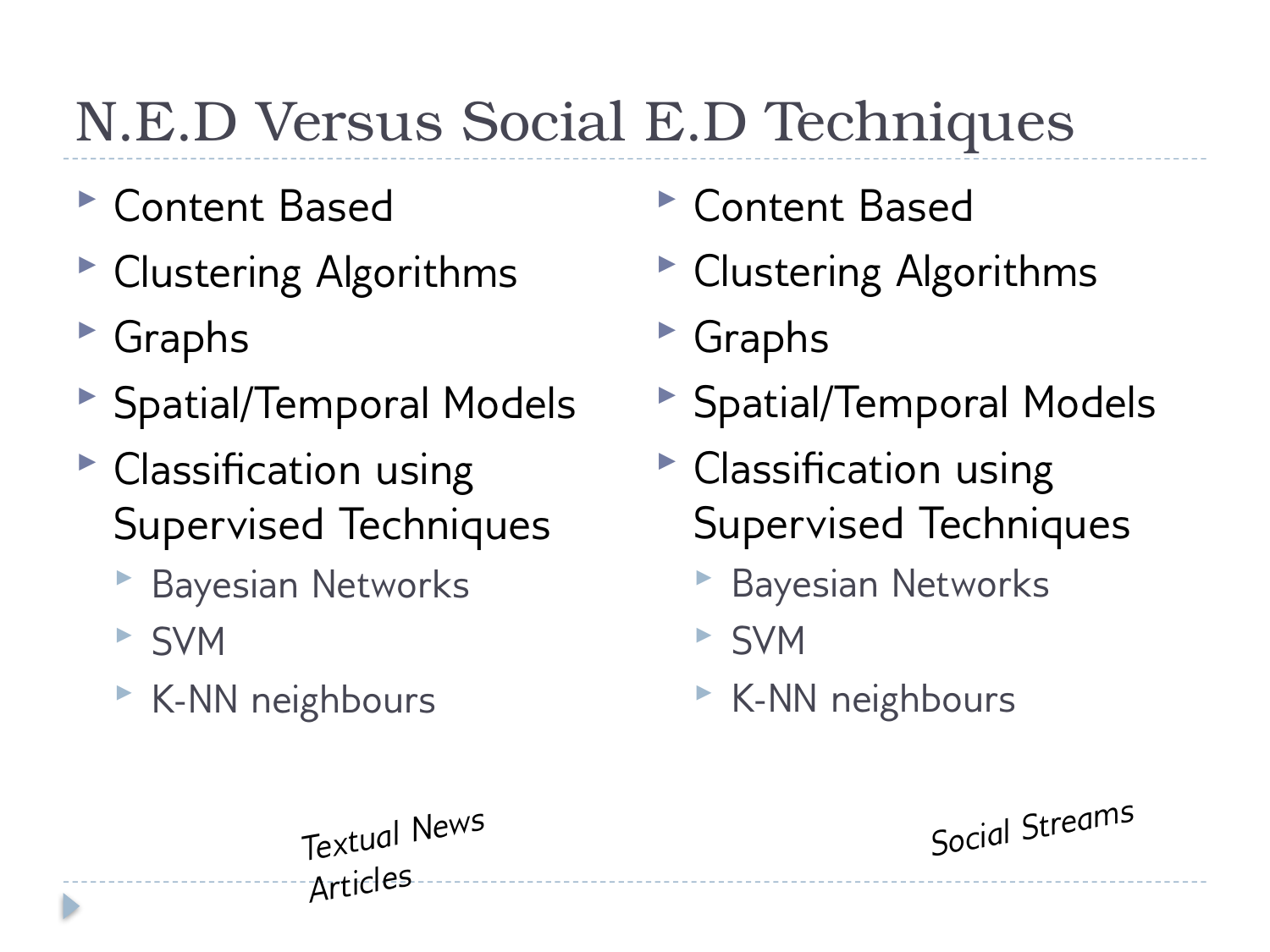

# N.E.D Versus Social E.D Techniques
Content Based
Clustering Algorithms
Graphs
Spatial/Temporal Models
Classification using Supervised Techniques
Bayesian Networks
SVM
K-NN neighbours
Content Based
Clustering Algorithms
Graphs
Spatial/Temporal Models
Classification using Supervised Techniques
Bayesian Networks
SVM
K-NN neighbours

Textual News Articles
Social Streams